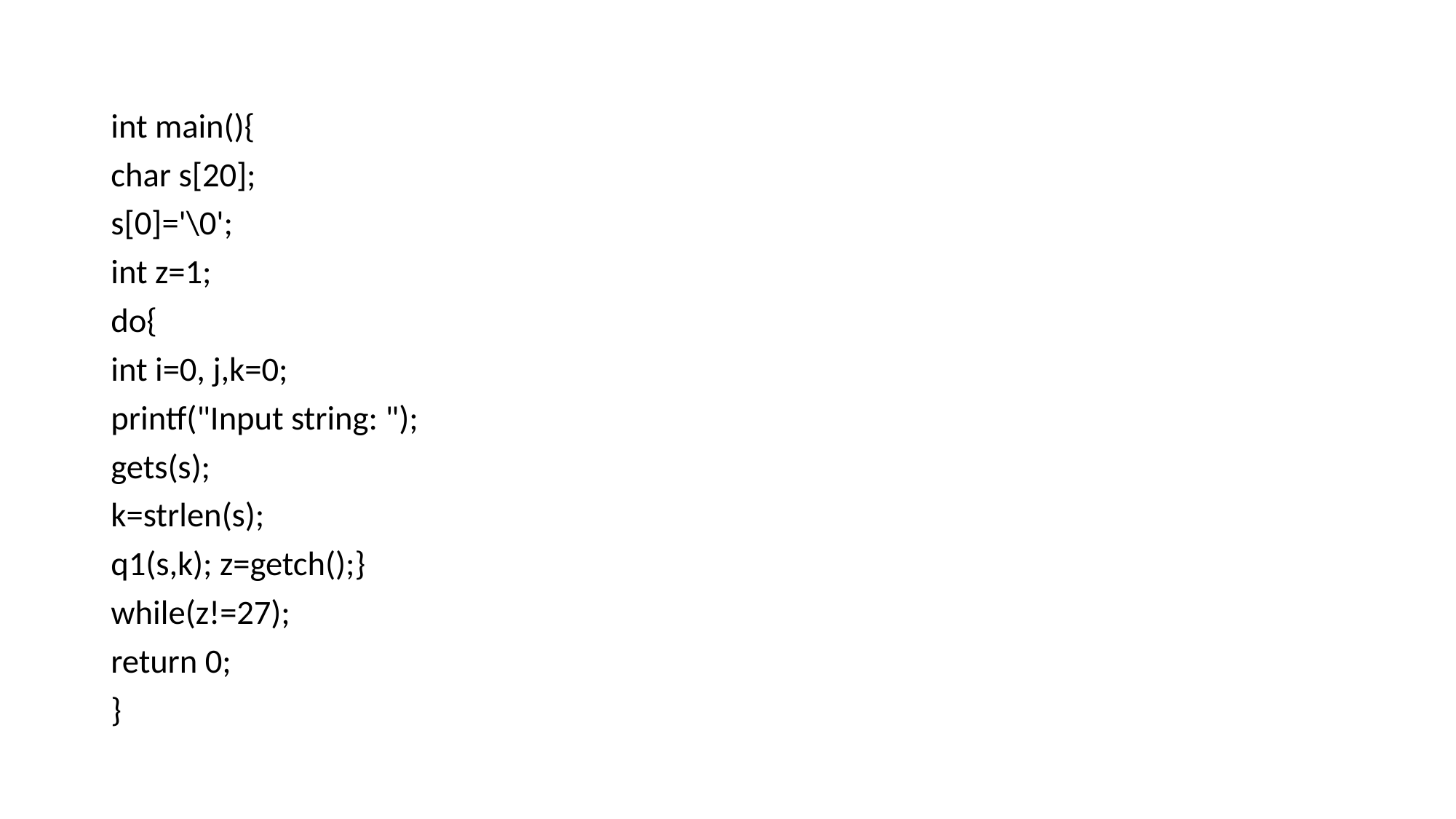

#
int main(){
char s[20];
s[0]='\0';
int z=1;
do{
int i=0, j,k=0;
printf("Input string: ");
gets(s);
k=strlen(s);
q1(s,k); z=getch();}
while(z!=27);
return 0;
}